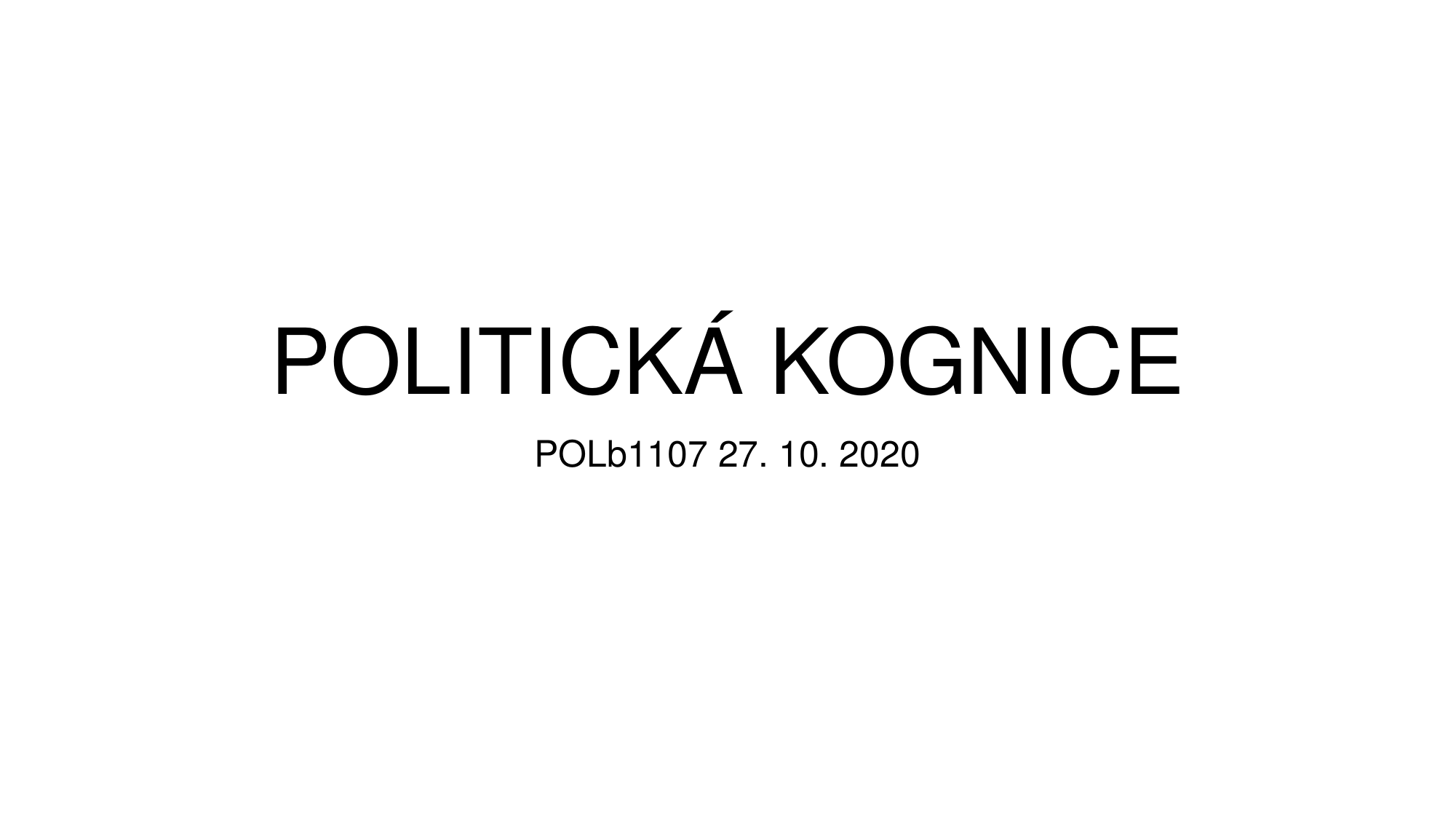

# POLITICKÁ KOGNICE
POLb1107 27. 10. 2020